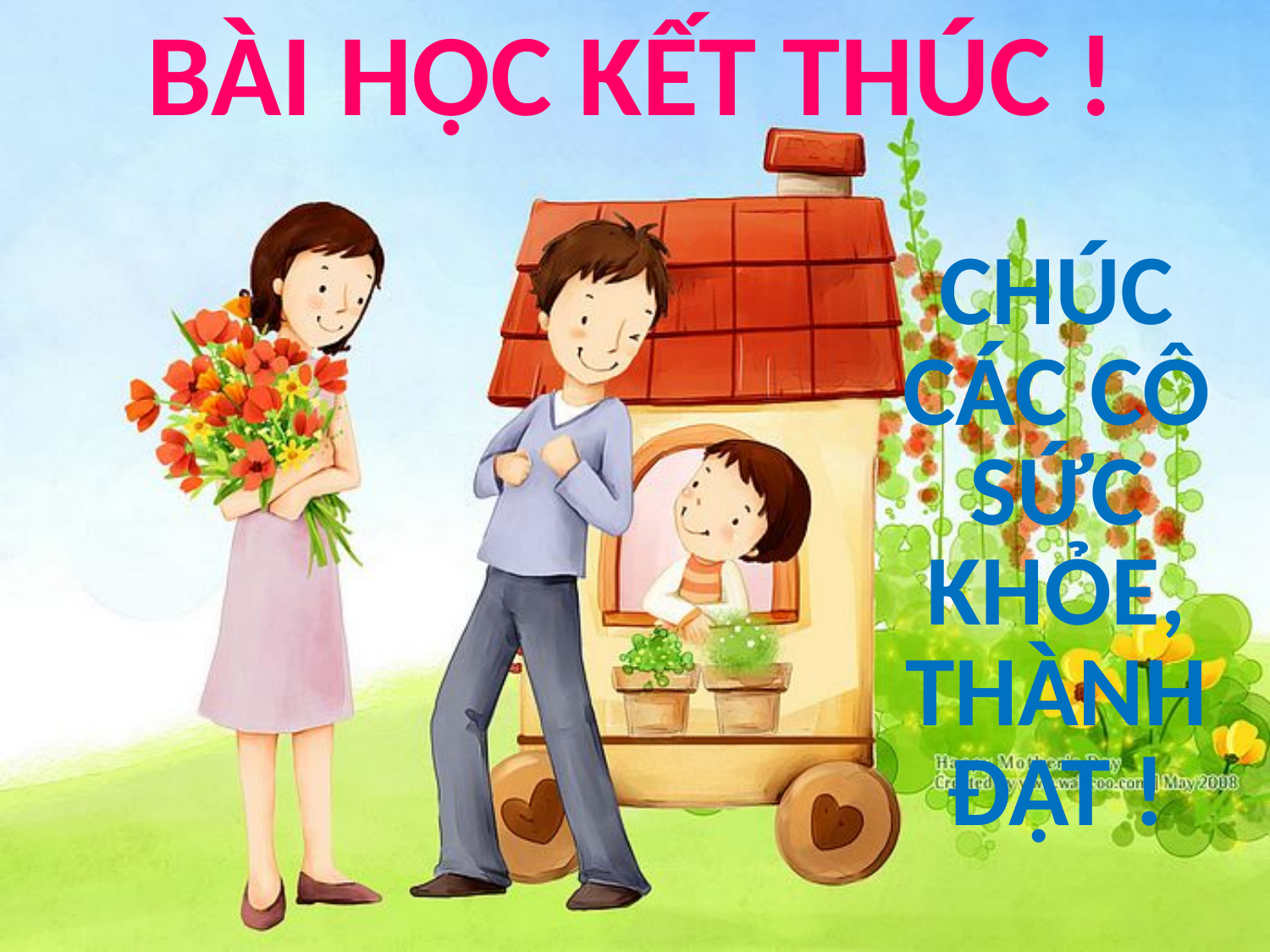

# BÀI HỌC KẾT THÚC !
CHÚC CÁC CÔ SỨC KHỎE, THÀNH ĐẠT !